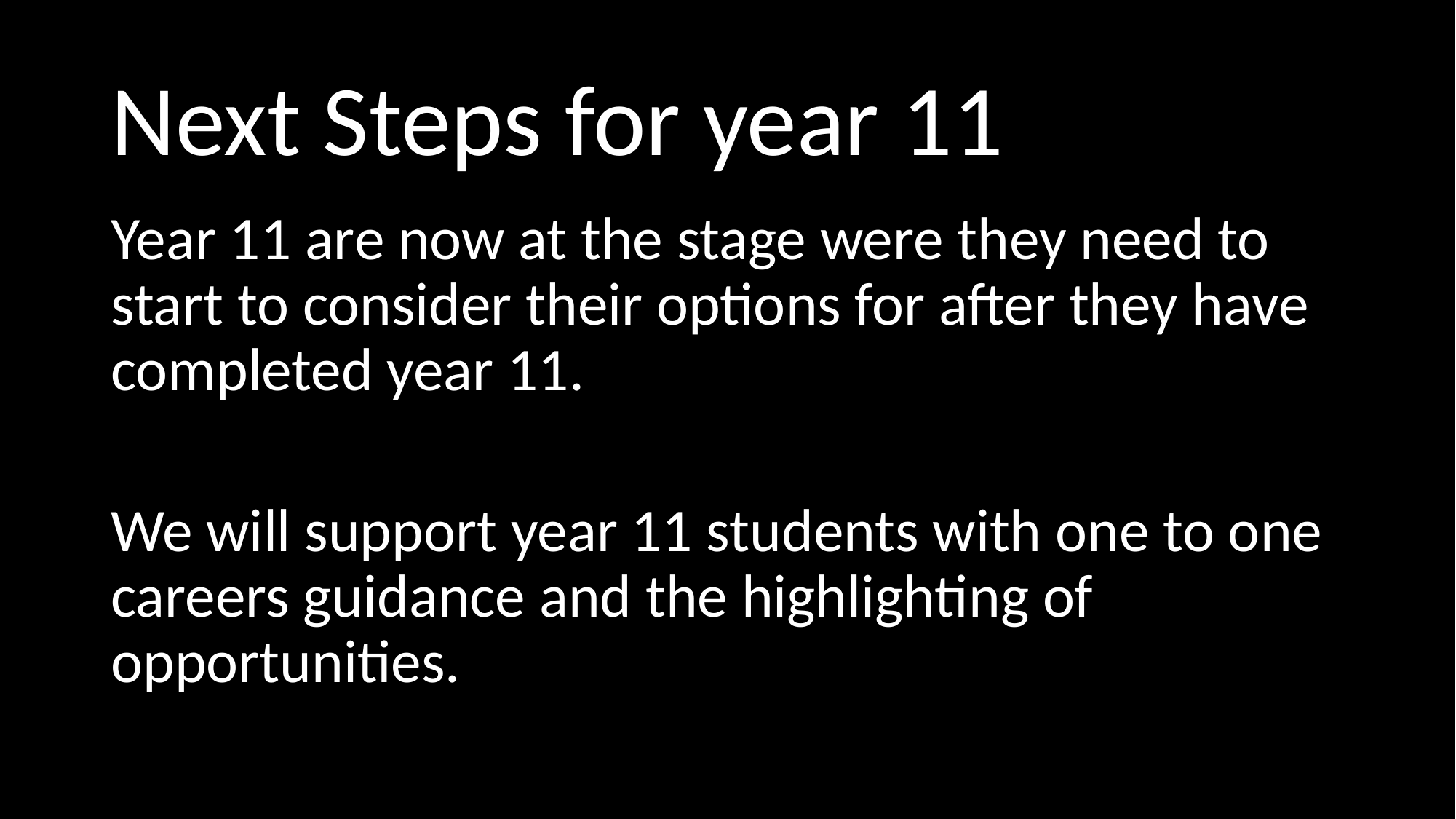

# Next Steps for year 11
Year 11 are now at the stage were they need to start to consider their options for after they have completed year 11.

We will support year 11 students with one to one careers guidance and the highlighting of  opportunities.